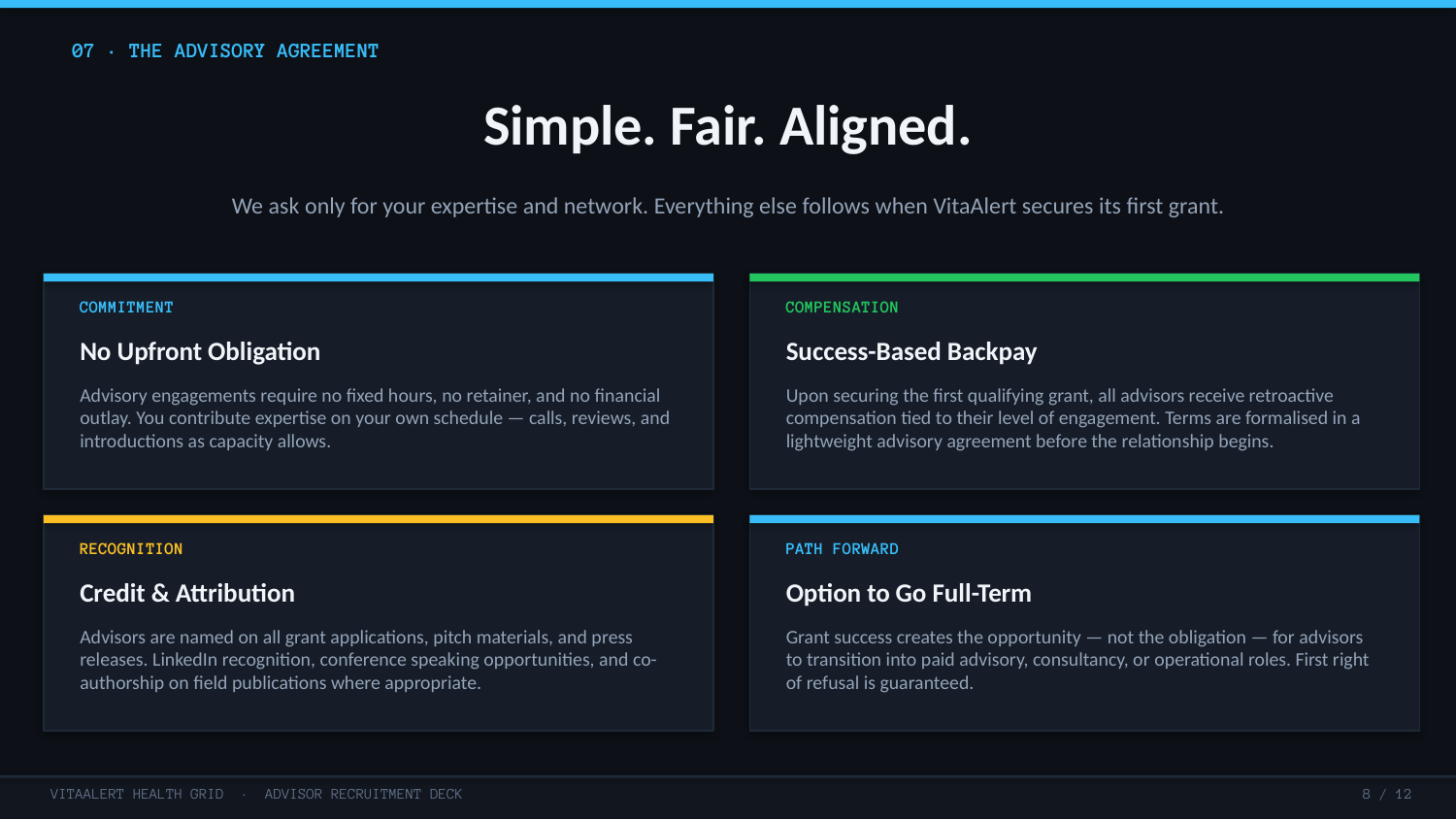

07 · THE ADVISORY AGREEMENT
Simple. Fair. Aligned.
We ask only for your expertise and network. Everything else follows when VitaAlert secures its first grant.

COMMITMENT
COMPENSATION
No Upfront Obligation
Success-Based Backpay
Advisory engagements require no fixed hours, no retainer, and no financial outlay. You contribute expertise on your own schedule — calls, reviews, and introductions as capacity allows.
Upon securing the first qualifying grant, all advisors receive retroactive compensation tied to their level of engagement. Terms are formalised in a lightweight advisory agreement before the relationship begins.

RECOGNITION
PATH FORWARD
Credit & Attribution
Option to Go Full-Term
Advisors are named on all grant applications, pitch materials, and press releases. LinkedIn recognition, conference speaking opportunities, and co-authorship on field publications where appropriate.
Grant success creates the opportunity — not the obligation — for advisors to transition into paid advisory, consultancy, or operational roles. First right of refusal is guaranteed.

VITAALERT HEALTH GRID  ·  ADVISOR RECRUITMENT DECK
8 / 12